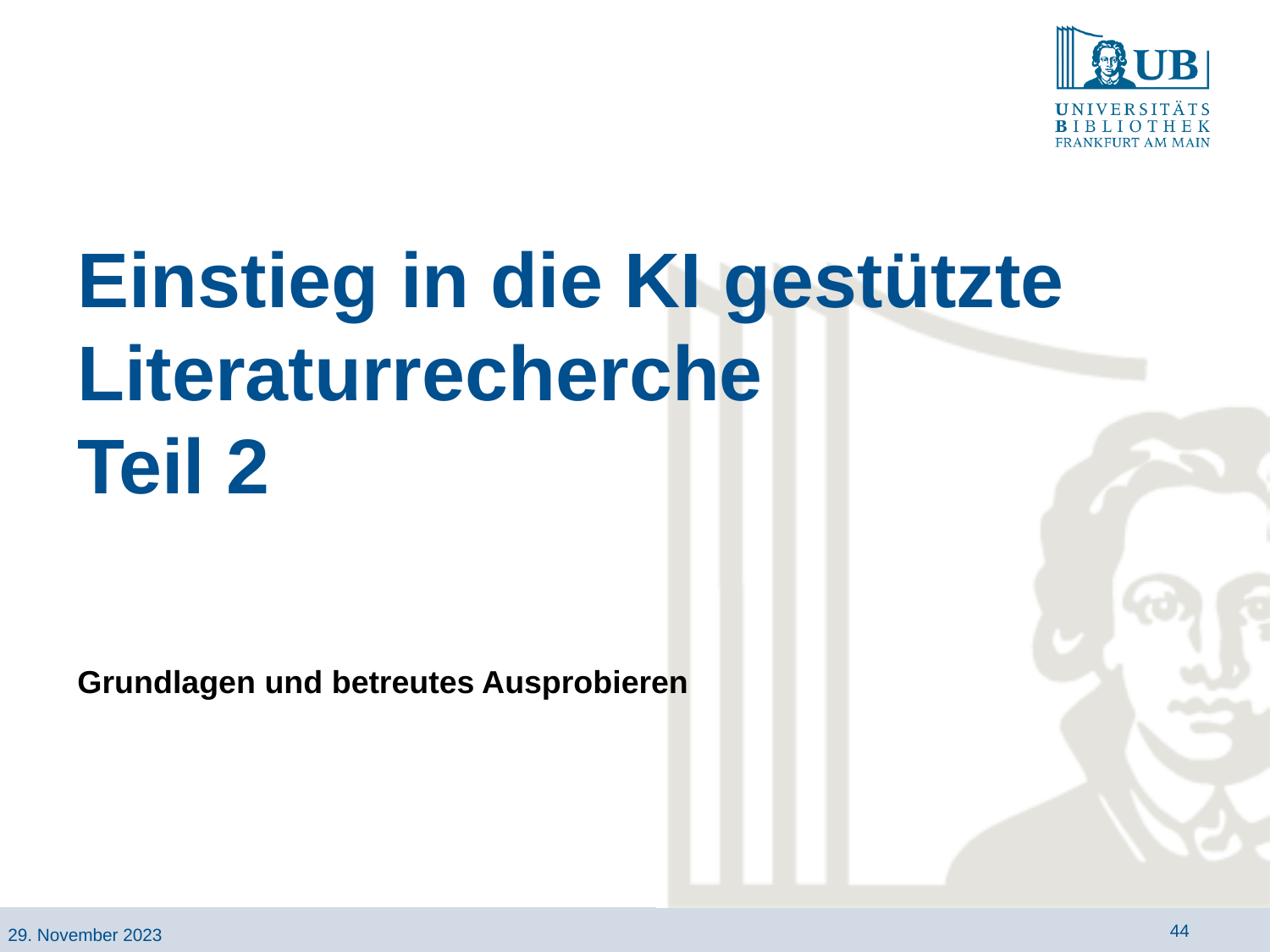

# Einstieg in die KI gestützte Literaturrecherche Teil 2
Grundlagen und betreutes Ausprobieren